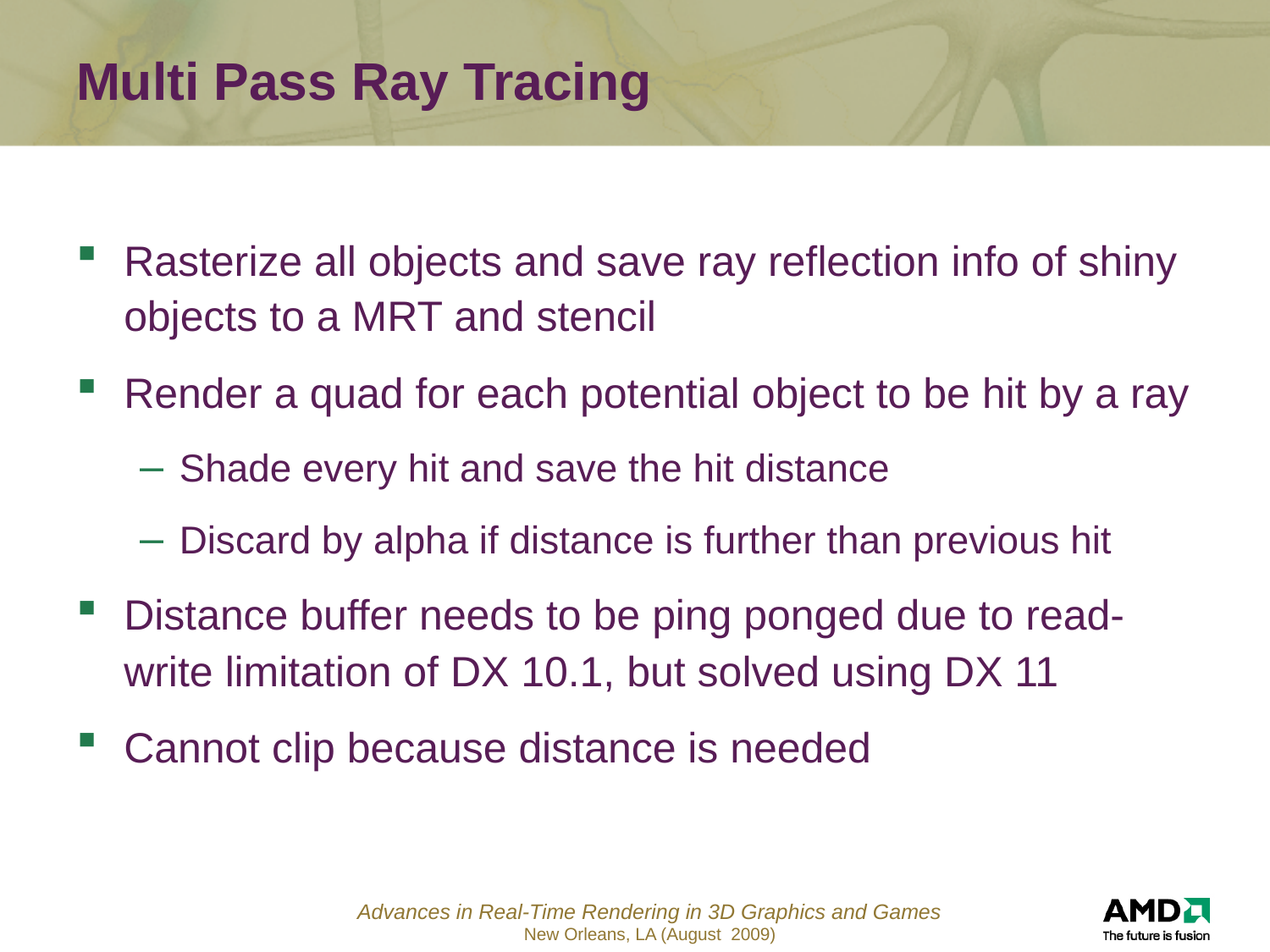

# Multi Pass Ray Tracing
Rasterize all objects and save ray reflection info of shiny objects to a MRT and stencil
Render a quad for each potential object to be hit by a ray
Shade every hit and save the hit distance
Discard by alpha if distance is further than previous hit
Distance buffer needs to be ping ponged due to read-write limitation of DX 10.1, but solved using DX 11
Cannot clip because distance is needed